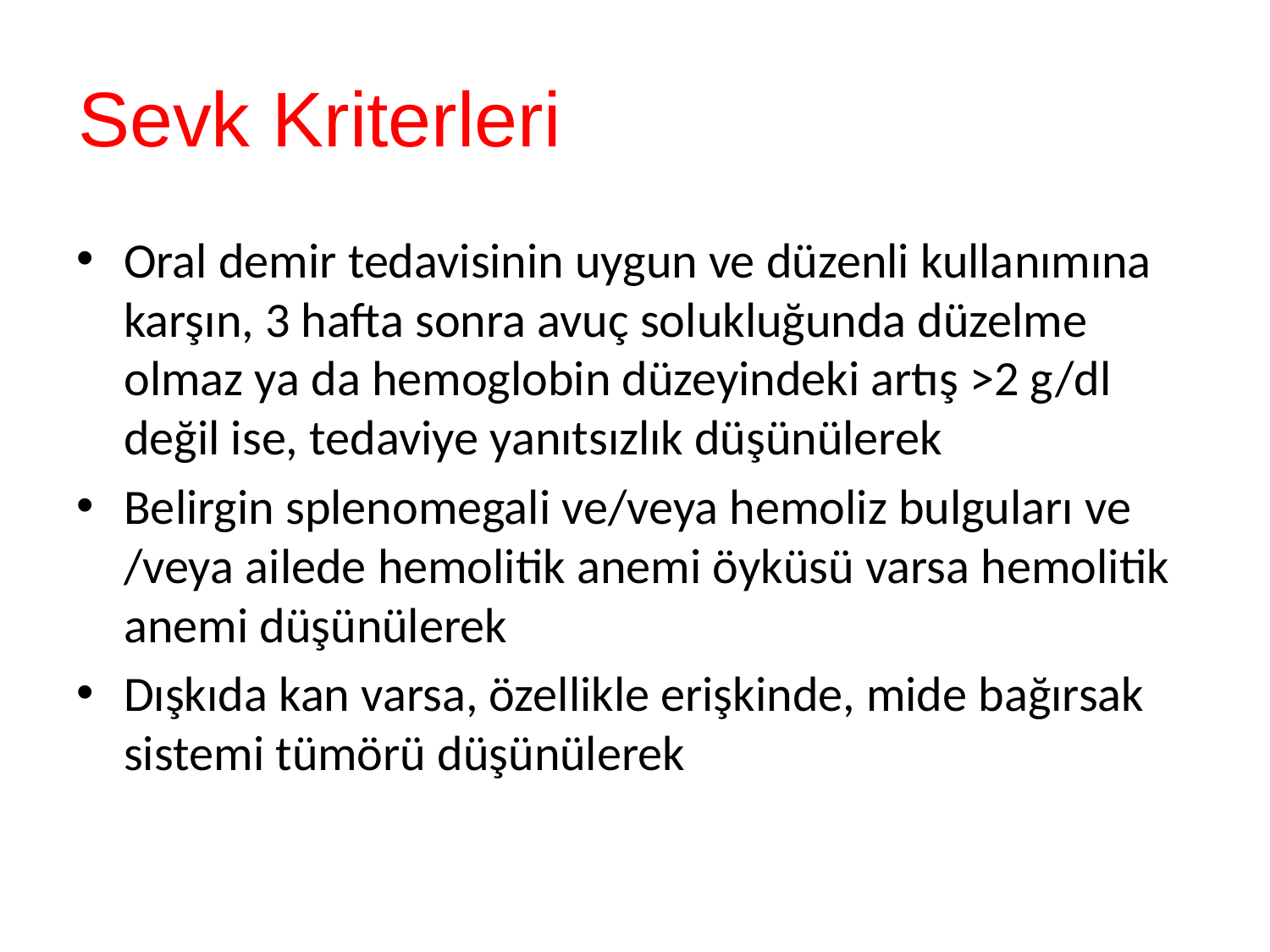

# Sevk Kriterleri
Oral demir tedavisinin uygun ve düzenli kullanımına karşın, 3 hafta sonra avuç solukluğunda düzelme olmaz ya da hemoglobin düzeyindeki artış >2 g/dl  değil ise, tedaviye yanıtsızlık düşünülerek
Belirgin splenomegali ve/veya hemoliz bulguları ve /veya ailede hemolitik anemi öyküsü varsa hemolitik anemi düşünülerek
Dışkıda kan varsa, özellikle erişkinde, mide bağırsak sistemi tümörü düşünülerek